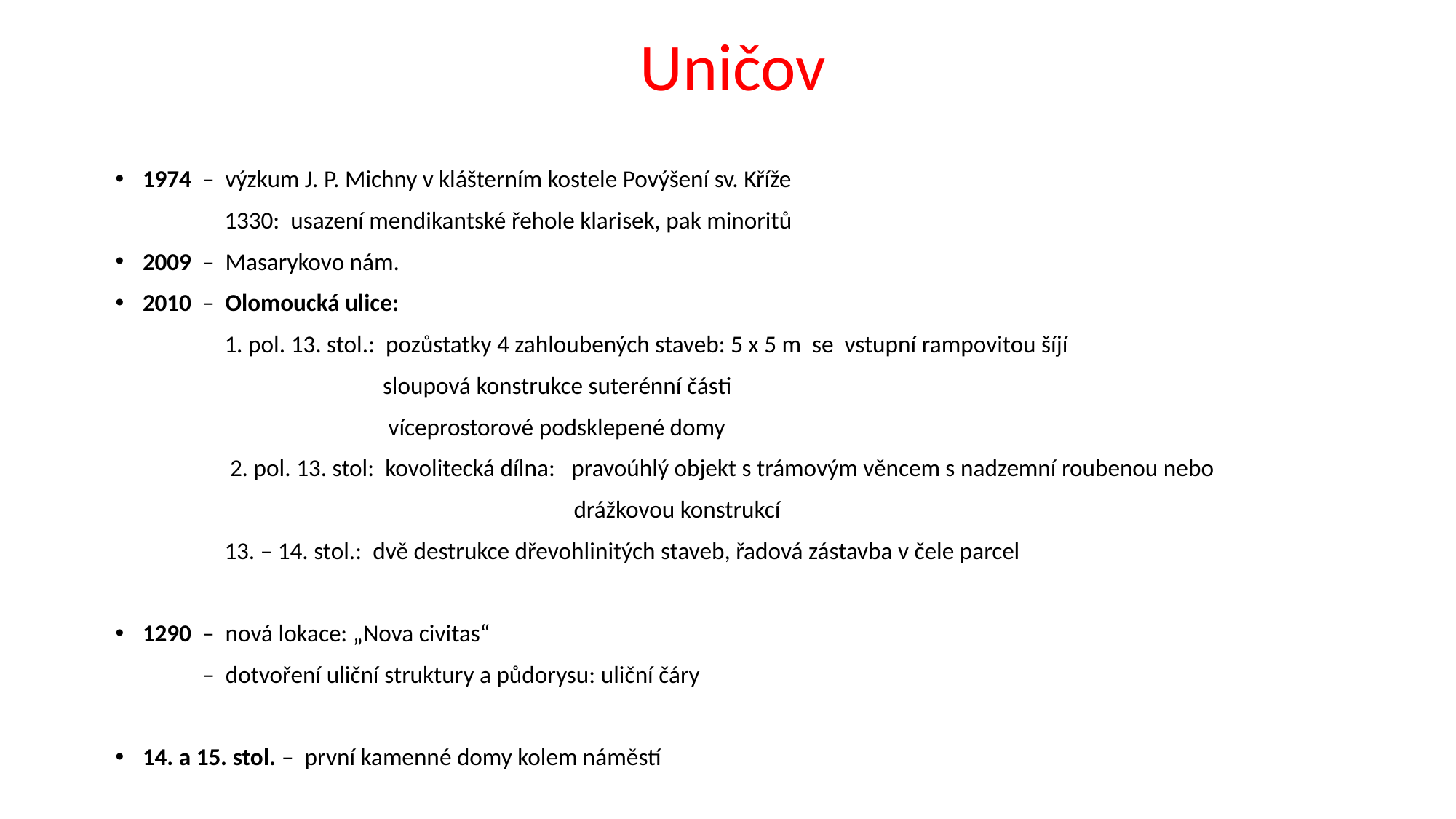

# Uničov
1974  –  výzkum J. P. Michny v klášterním kostele Povýšení sv. Kříže
                    1330:  usazení mendikantské řehole klarisek, pak minoritů
2009  –  Masarykovo nám.
2010  –  Olomoucká ulice:
                    1. pol. 13. stol.:  pozůstatky 4 zahloubených staveb: 5 x 5 m  se  vstupní rampovitou šíjí
                                                 sloupová konstrukce suterénní části
                                                  víceprostorové podsklepené domy
                     2. pol. 13. stol:  kovolitecká dílna:   pravoúhlý objekt s trámovým věncem s nadzemní roubenou nebo
                                                                                    drážkovou konstrukcí
                    13. – 14. stol.:  dvě destrukce dřevohlinitých staveb, řadová zástavba v čele parcel

1290  –  nová lokace: „Nova civitas“
                –  dotvoření uliční struktury a půdorysu: uliční čáry

14. a 15. stol. –  první kamenné domy kolem náměstí